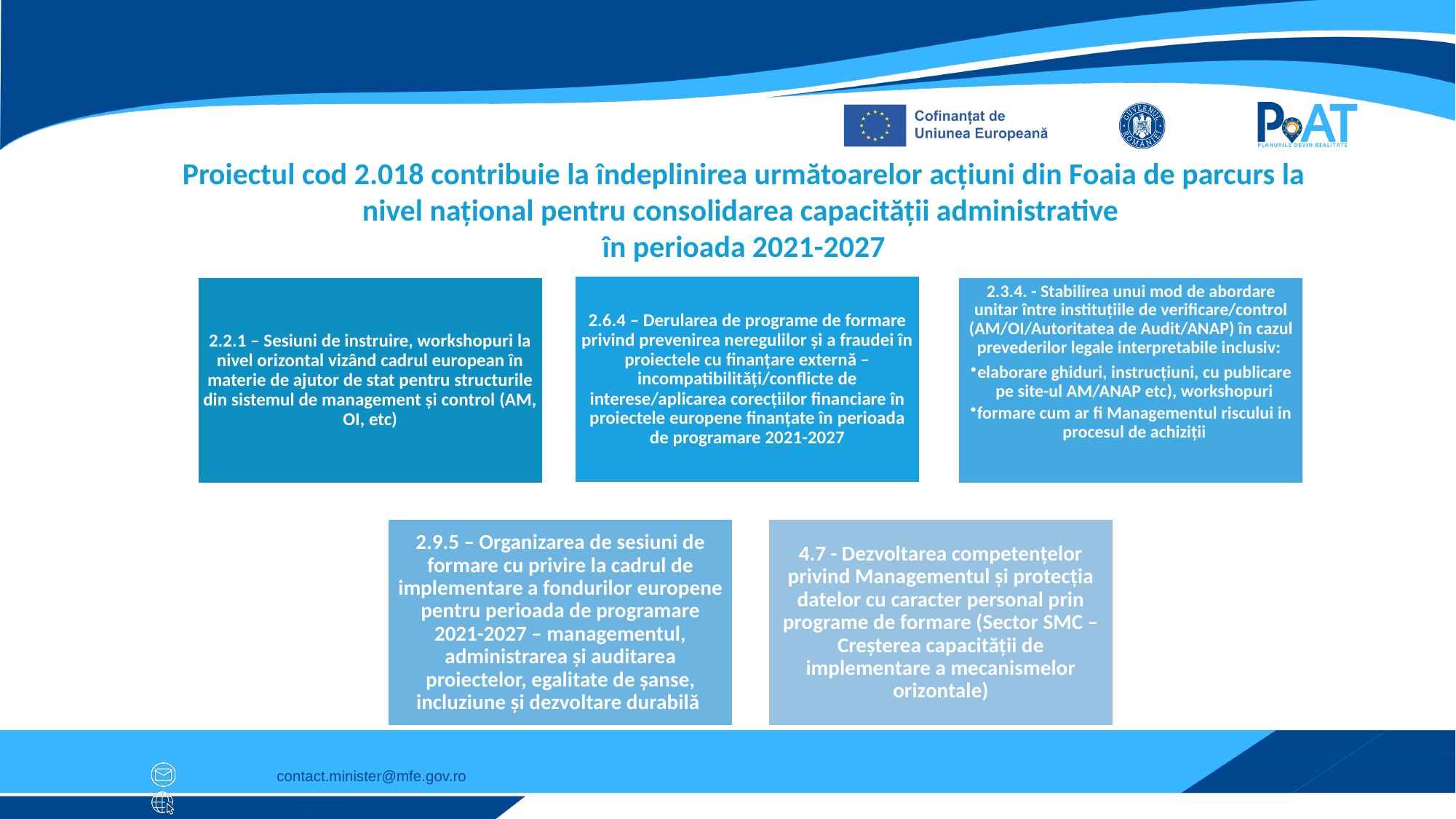

Proiectul cod 2.018 contribuie la îndeplinirea următoarelor acțiuni din Foaia de parcurs la nivel național pentru consolidarea capacității administrative
în perioada 2021-2027
2.2.1 – Sesiuni de instruire, workshopuri la nivel orizontal vizând cadrul european în materie de ajutor de stat pentru structurile din sistemul de management și control (AM, OI, etc)
2.6.4 – Derularea de programe de formare privind prevenirea neregulilor și a fraudei în proiectele cu finanțare externă – incompatibilități/conflicte de interese/aplicarea corecțiilor financiare în proiectele europene finanțate în perioada de programare 2021-2027
2.3.4. - Stabilirea unui mod de abordare unitar între instituțiile de verificare/control (AM/OI/Autoritatea de Audit/ANAP) în cazul prevederilor legale interpretabile inclusiv:
elaborare ghiduri, instrucțiuni, cu publicare pe site-ul AM/ANAP etc), workshopuri
formare cum ar fi Managementul riscului in procesul de achiziții
2.9.5 – Organizarea de sesiuni de formare cu privire la cadrul de implementare a fondurilor europene pentru perioada de programare 2021-2027 – managementul, administrarea și auditarea proiectelor, egalitate de șanse, incluziune și dezvoltare durabilă
4.7 - Dezvoltarea competențelor privind Managementul și protecția datelor cu caracter personal prin programe de formare (Sector SMC – Creșterea capacității de implementare a mecanismelor orizontale)

contact.minister@mfe.gov.ro

mfe.gov.ro